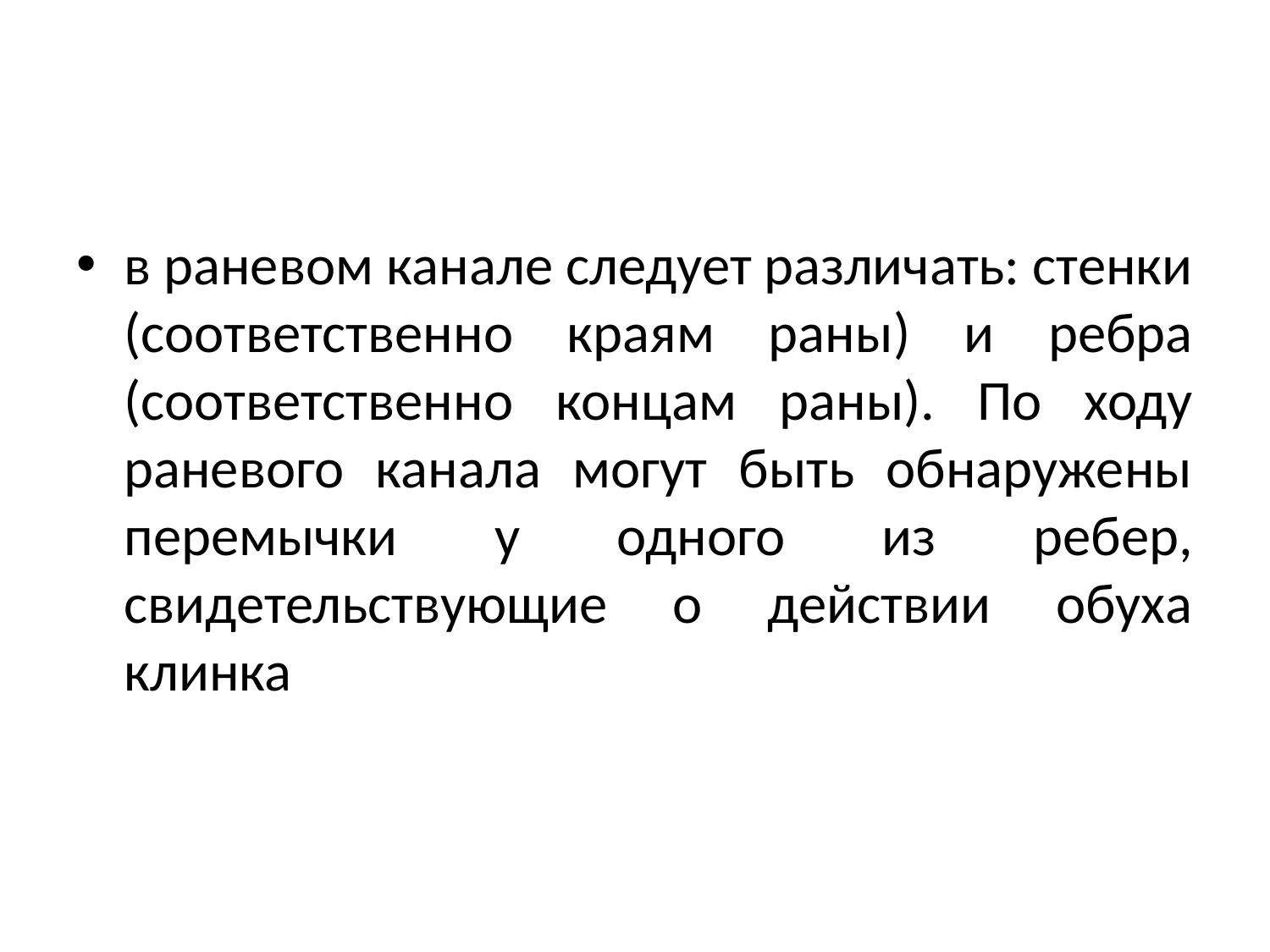

#
в раневом канале следует различать: стенки (соответственно краям раны) и ребра (соответственно концам раны). По ходу раневого канала могут быть обнаружены перемычки у одного из ребер, свидетельствующие о действии обуха клинка